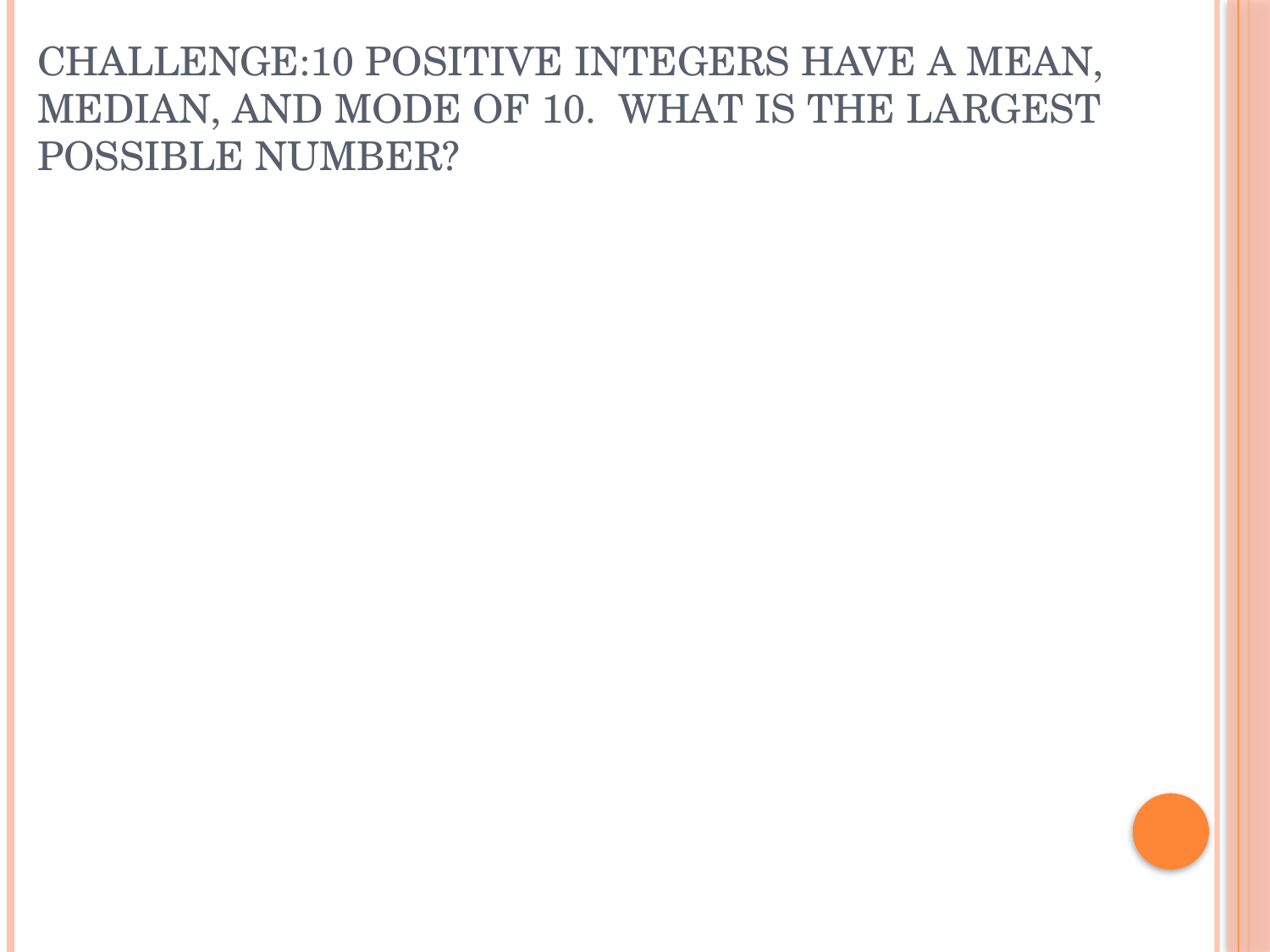

# Challenge:10 positive integers have a mean, median, and mode of 10.  What is the largest possible number?